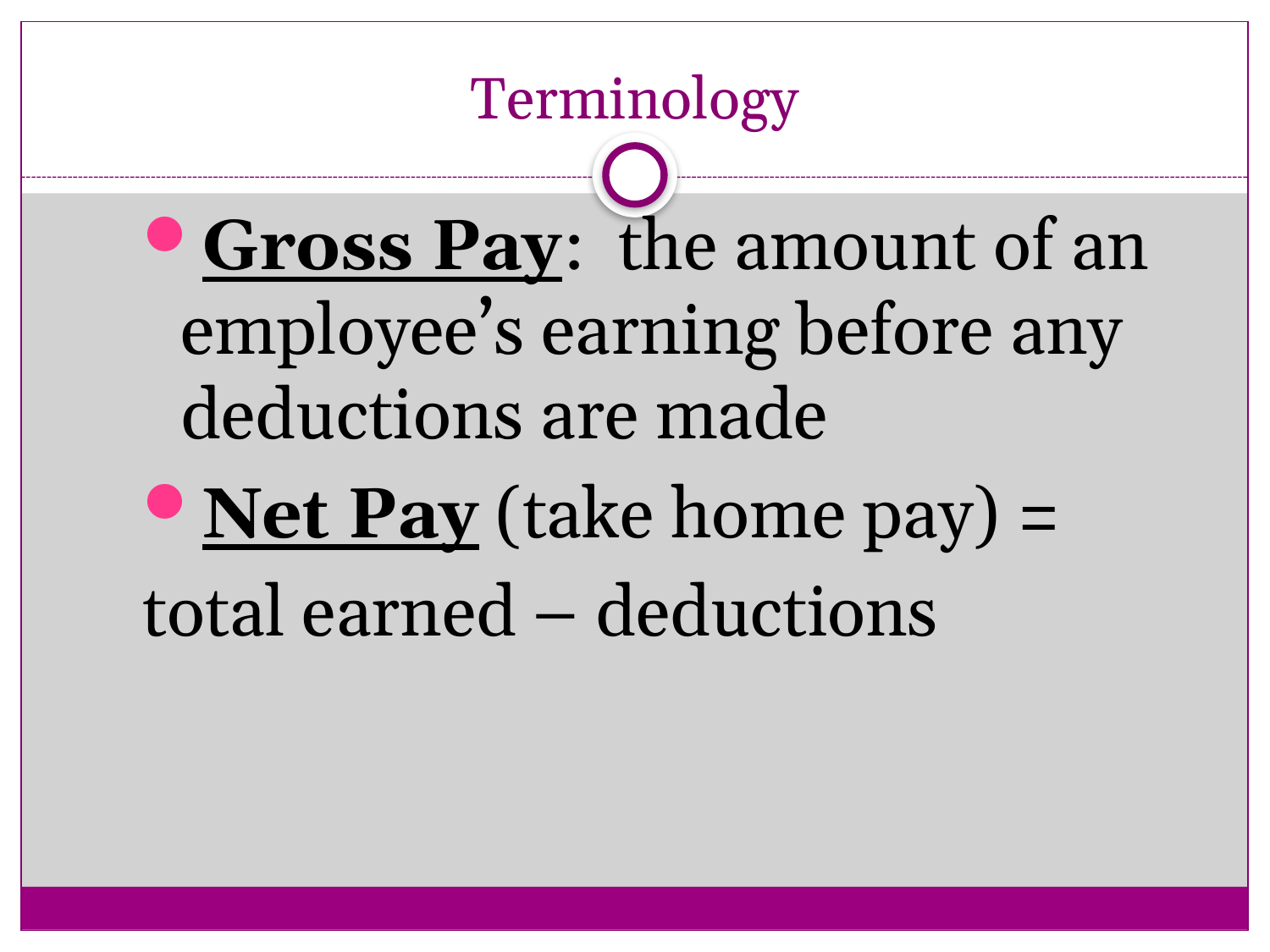

# Terminology
Gross Pay:  the amount of an employee’s earning before any deductions are made
Net Pay (take home pay) =
total earned – deductions